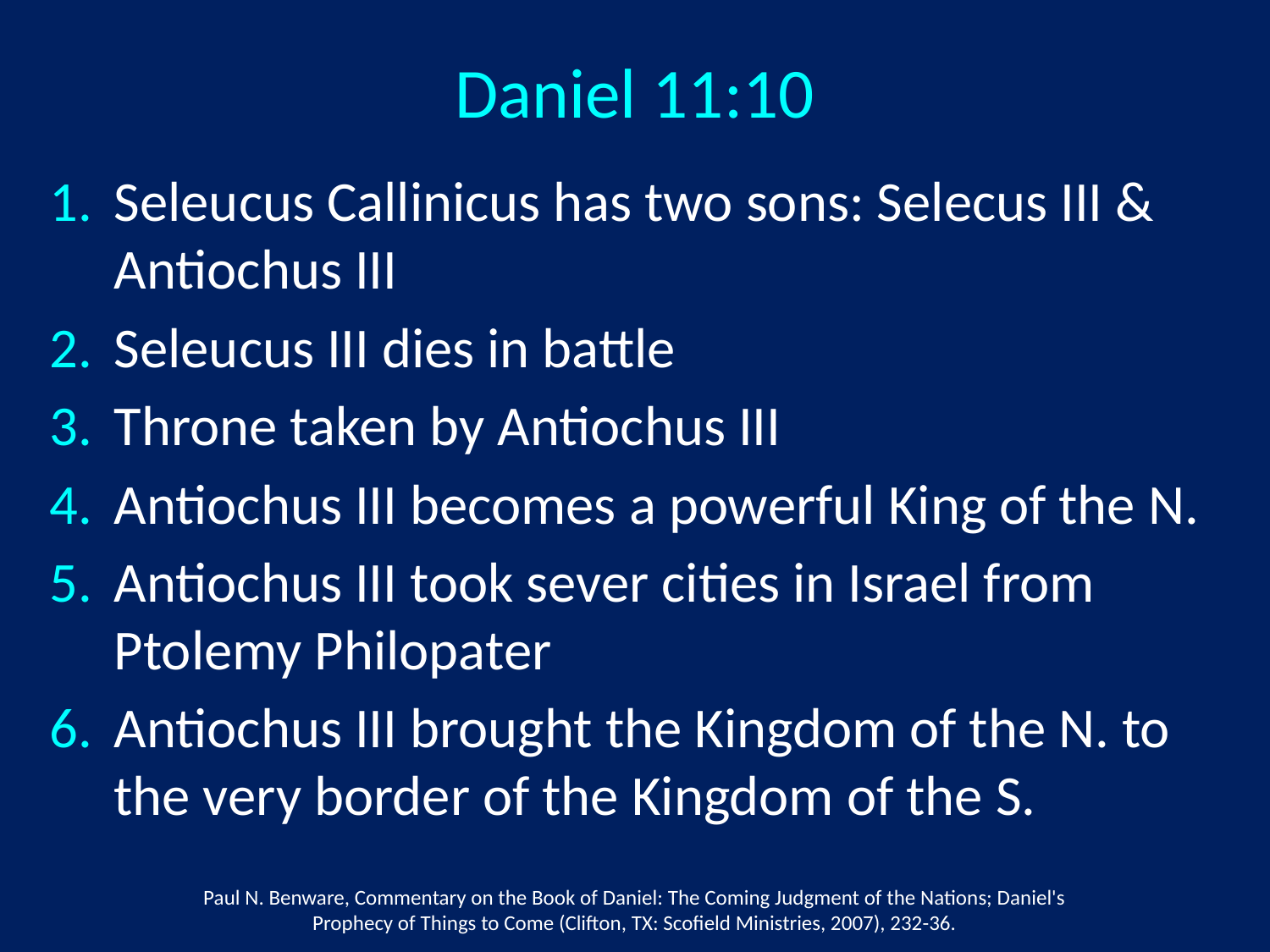

Daniel 11:10
Seleucus Callinicus has two sons: Selecus III & Antiochus III
Seleucus III dies in battle
Throne taken by Antiochus III
Antiochus III becomes a powerful King of the N.
Antiochus III took sever cities in Israel from Ptolemy Philopater
Antiochus III brought the Kingdom of the N. to the very border of the Kingdom of the S.
Paul N. Benware, Commentary on the Book of Daniel: The Coming Judgment of the Nations; Daniel's Prophecy of Things to Come (Clifton, TX: Scofield Ministries, 2007), 232-36.